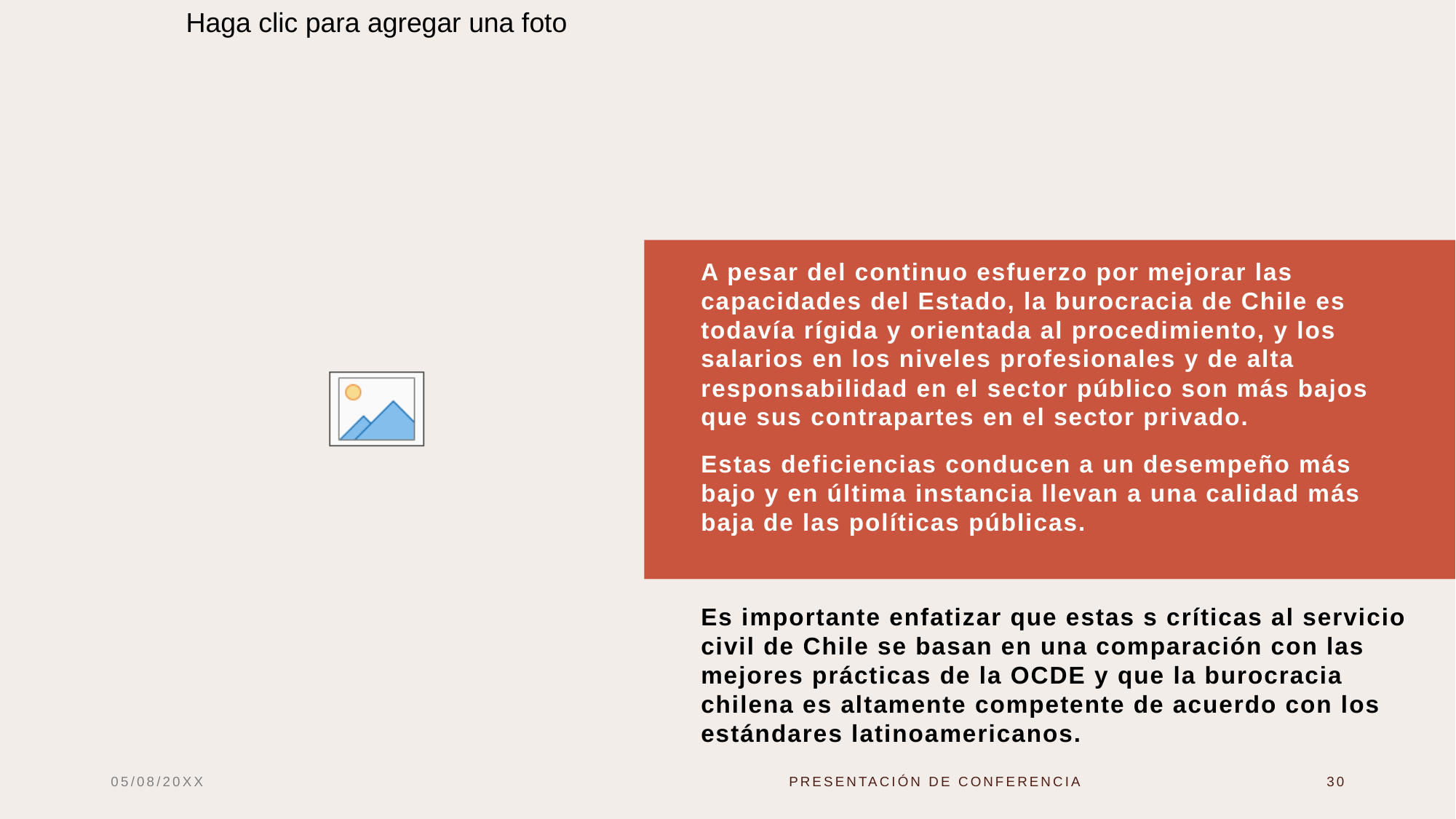

A pesar del continuo esfuerzo por mejorar las capacidades del Estado, la burocracia de Chile es todavía rígida y orientada al procedimiento, y los salarios en los niveles profesionales y de alta responsabilidad en el sector público son más bajos que sus contrapartes en el sector privado.
Estas deficiencias conducen a un desempeño más bajo y en última instancia llevan a una calidad más baja de las políticas públicas.

Es importante enfatizar que estas s críticas al servicio civil de Chile se basan en una comparación con las mejores prácticas de la OCDE y que la burocracia chilena es altamente competente de acuerdo con los estándares latinoamericanos.
05/08/20XX
Presentación de conferencia
30